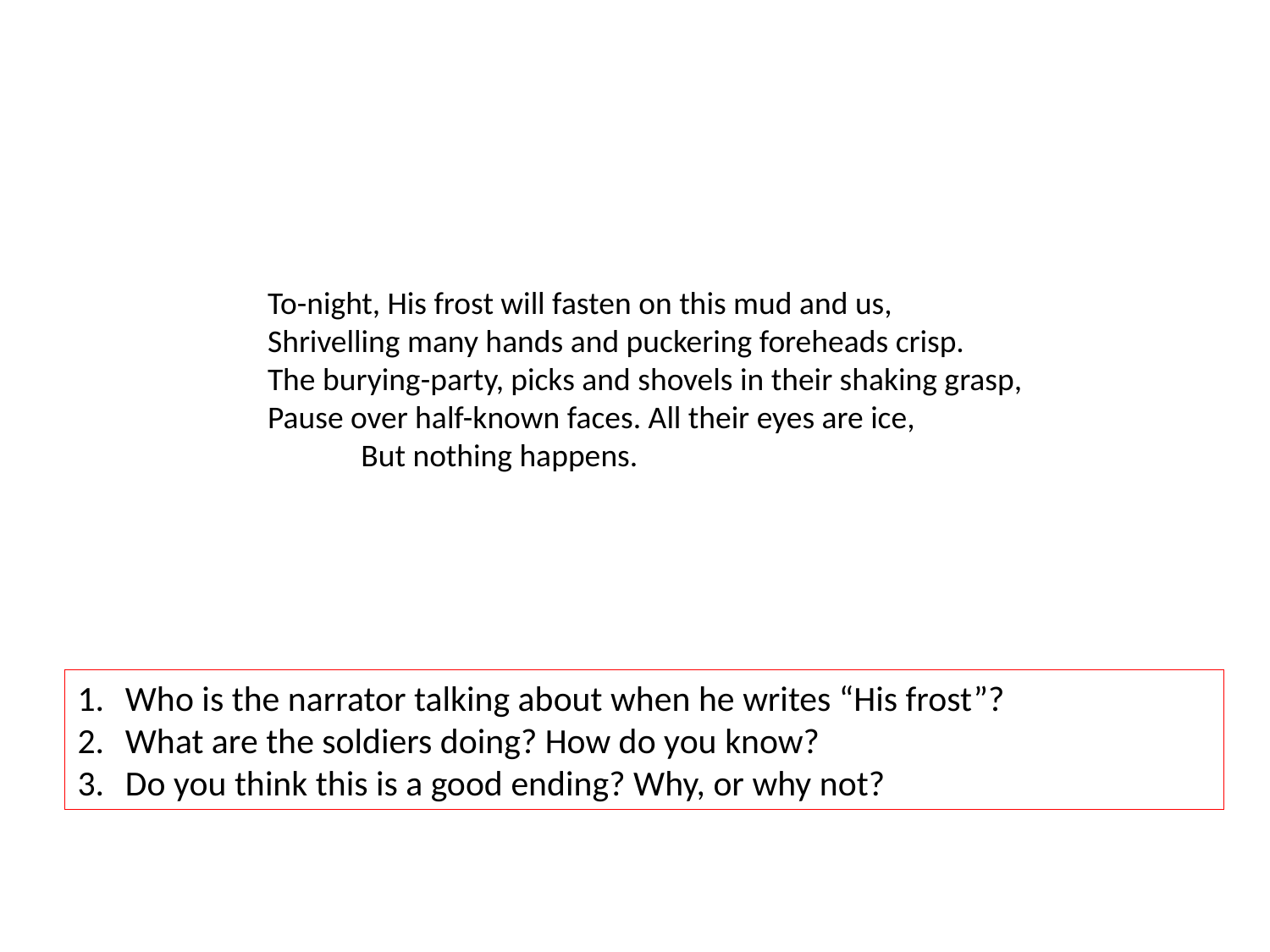

To-night, His frost will fasten on this mud and us,
Shrivelling many hands and puckering foreheads crisp.
The burying-party, picks and shovels in their shaking grasp,
Pause over half-known faces. All their eyes are ice,
             But nothing happens.
Who is the narrator talking about when he writes “His frost”?
What are the soldiers doing? How do you know?
Do you think this is a good ending? Why, or why not?